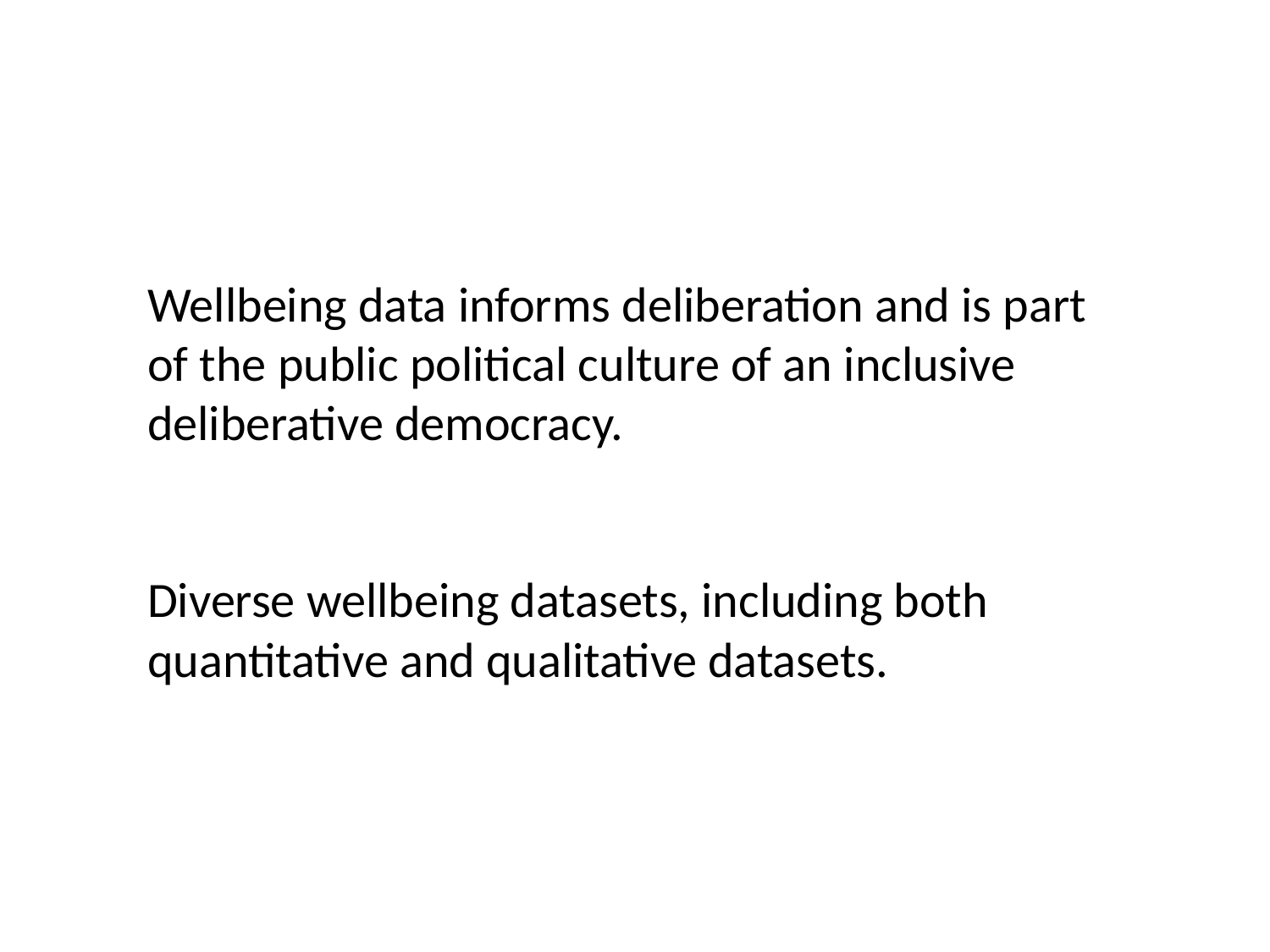

Wellbeing data informs deliberation and is part of the public political culture of an inclusive deliberative democracy.

Diverse wellbeing datasets, including both quantitative and qualitative datasets.